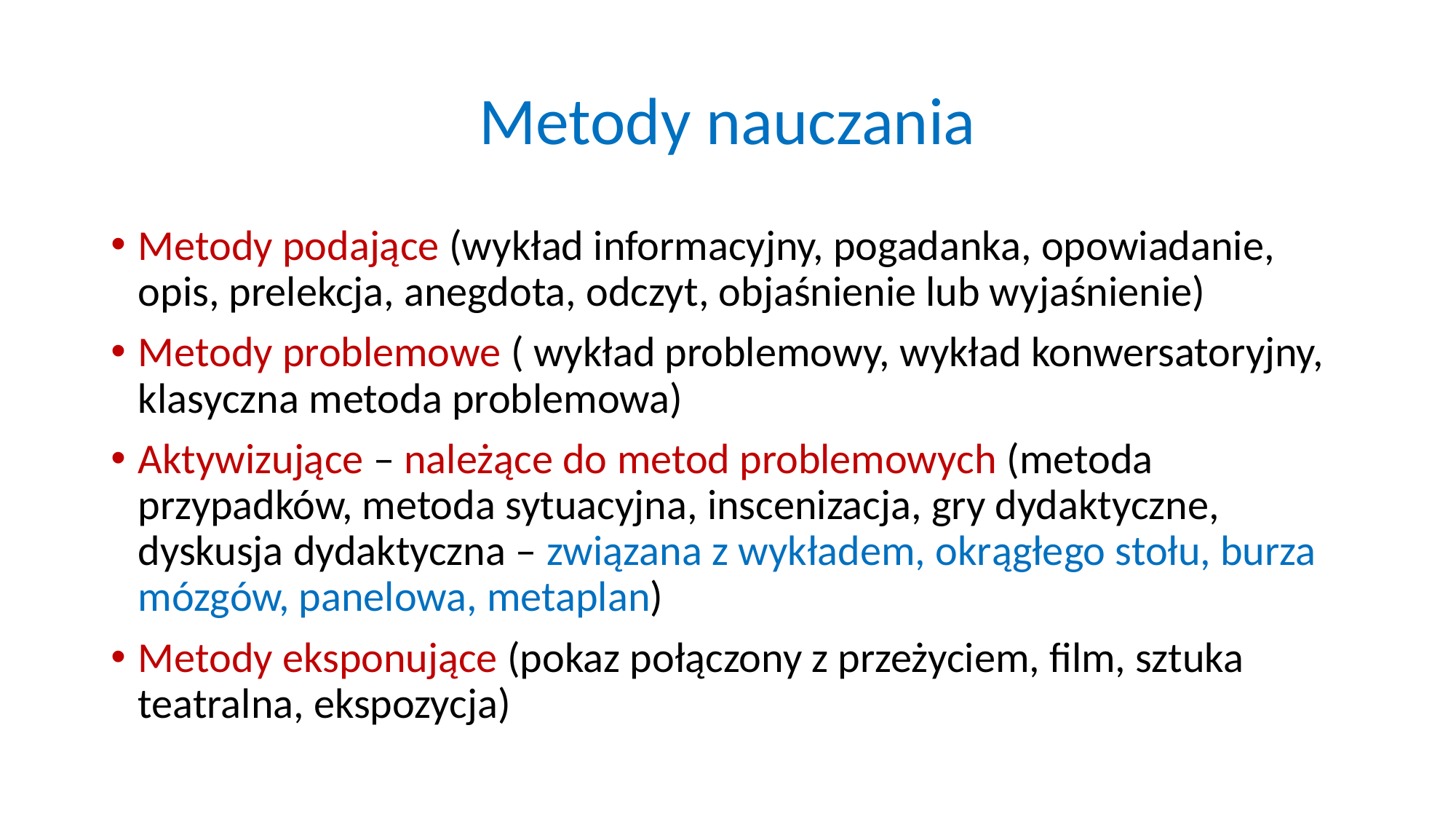

# Metody nauczania
Metody podające (wykład informacyjny, pogadanka, opowiadanie, opis, prelekcja, anegdota, odczyt, objaśnienie lub wyjaśnienie)
Metody problemowe ( wykład problemowy, wykład konwersatoryjny, klasyczna metoda problemowa)
Aktywizujące – należące do metod problemowych (metoda przypadków, metoda sytuacyjna, inscenizacja, gry dydaktyczne, dyskusja dydaktyczna – związana z wykładem, okrągłego stołu, burza mózgów, panelowa, metaplan)
Metody eksponujące (pokaz połączony z przeżyciem, film, sztuka teatralna, ekspozycja)